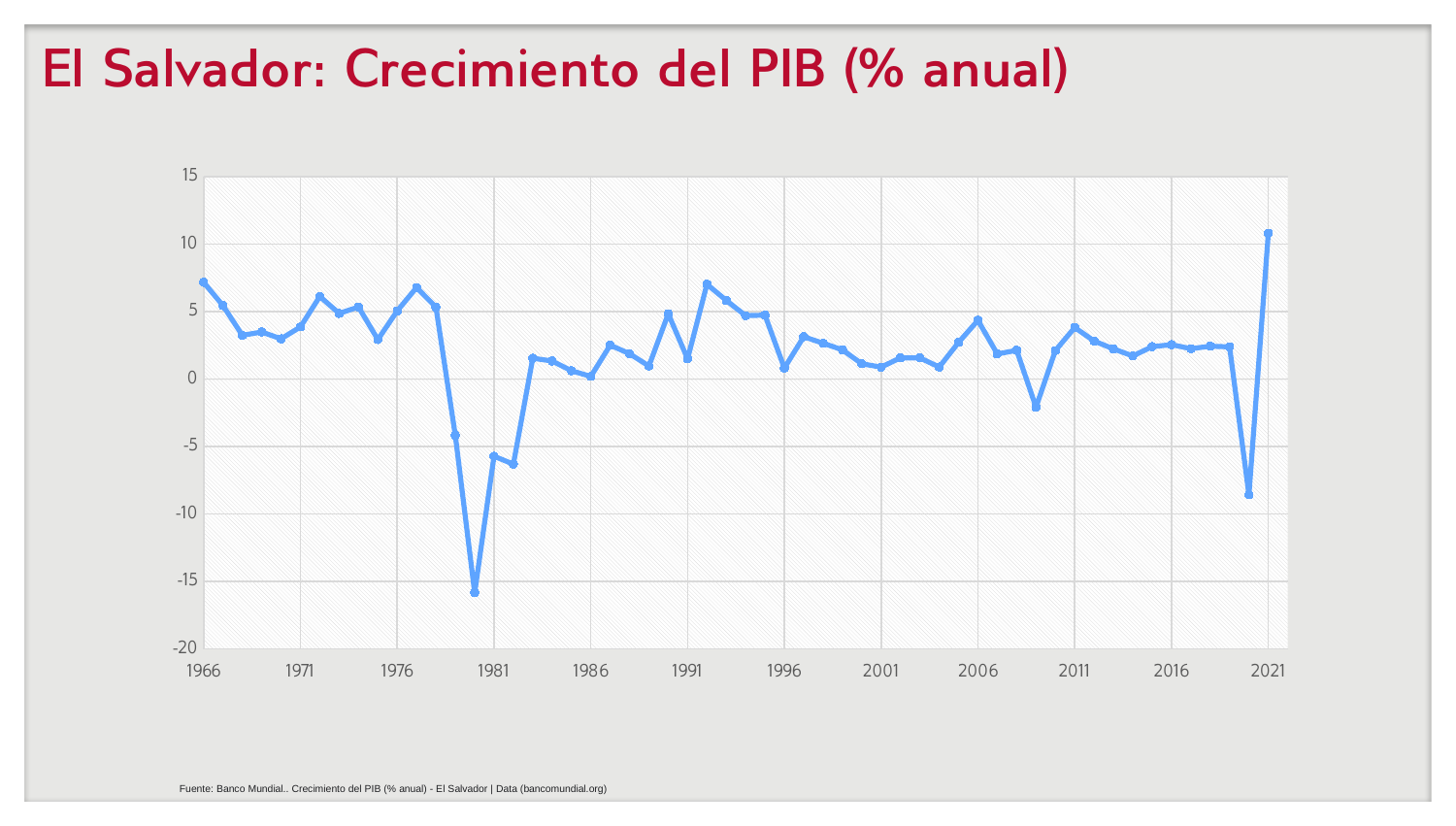

# El Salvador: Crecimiento del PIB (% anual)

### Chart

| Category |  |
|---|---|
Fuente: Banco Mundial.. Crecimiento del PIB (% anual) - El Salvador | Data (bancomundial.org)